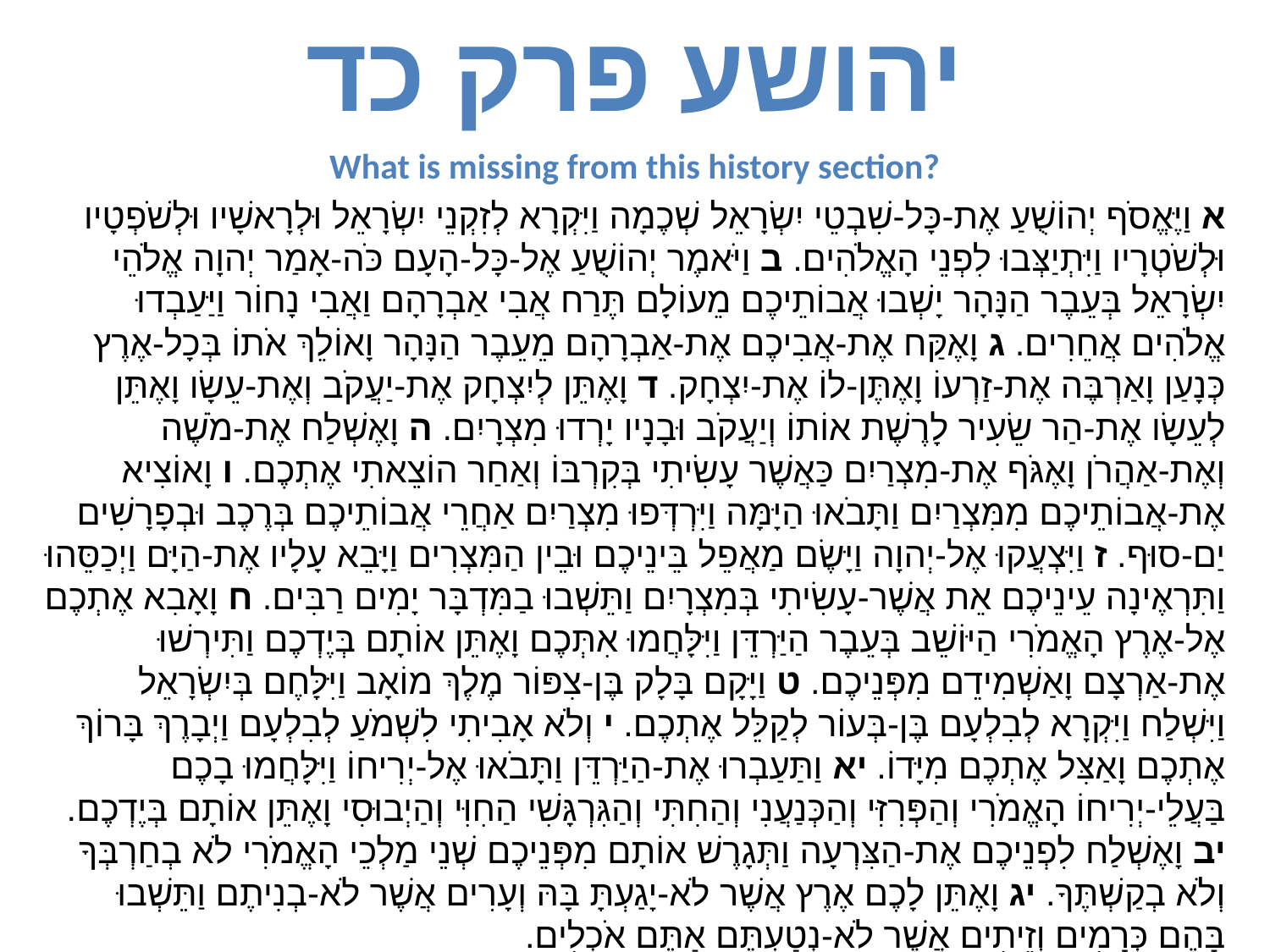

# יהושע פרק כד
What is missing from this history section?
א וַיֶּאֱסֹף יְהוֹשֻׁעַ אֶת-כָּל-שִׁבְטֵי יִשְׂרָאֵל שְׁכֶמָה וַיִּקְרָא לְזִקְנֵי יִשְׂרָאֵל וּלְרָאשָׁיו וּלְשֹׁפְטָיו וּלְשֹׁטְרָיו וַיִּתְיַצְּבוּ לִפְנֵי הָאֱלֹהִים. ב וַיֹּאמֶר יְהוֹשֻׁעַ אֶל-כָּל-הָעָם כֹּה-אָמַר יְהוָה אֱלֹהֵי יִשְׂרָאֵל בְּעֵבֶר הַנָּהָר יָשְׁבוּ אֲבוֹתֵיכֶם מֵעוֹלָם תֶּרַח אֲבִי אַבְרָהָם וַאֲבִי נָחוֹר וַיַּעַבְדוּ אֱלֹהִים אֲחֵרִים. ג וָאֶקַּח אֶת-אֲבִיכֶם אֶת-אַבְרָהָם מֵעֵבֶר הַנָּהָר וָאוֹלֵךְ אֹתוֹ בְּכָל-אֶרֶץ כְּנָעַן וָאַרְבֶּה אֶת-זַרְעוֹ וָאֶתֶּן-לוֹ אֶת-יִצְחָק. ד וָאֶתֵּן לְיִצְחָק אֶת-יַעֲקֹב וְאֶת-עֵשָׂו וָאֶתֵּן לְעֵשָׂו אֶת-הַר שֵׂעִיר לָרֶשֶׁת אוֹתוֹ וְיַעֲקֹב וּבָנָיו יָרְדוּ מִצְרָיִם. ה וָאֶשְׁלַח אֶת-מֹשֶׁה וְאֶת-אַהֲרֹן וָאֶגֹּף אֶת-מִצְרַיִם כַּאֲשֶׁר עָשִׂיתִי בְּקִרְבּוֹ וְאַחַר הוֹצֵאתִי אֶתְכֶם. ו וָאוֹצִיא אֶת-אֲבוֹתֵיכֶם מִמִּצְרַיִם וַתָּבֹאוּ הַיָּמָּה וַיִּרְדְּפוּ מִצְרַיִם אַחֲרֵי אֲבוֹתֵיכֶם בְּרֶכֶב וּבְפָרָשִׁים יַם-סוּף. ז וַיִּצְעֲקוּ אֶל-יְהוָה וַיָּשֶׂם מַאֲפֵל בֵּינֵיכֶם וּבֵין הַמִּצְרִים וַיָּבֵא עָלָיו אֶת-הַיָּם וַיְכַסֵּהוּ וַתִּרְאֶינָה עֵינֵיכֶם אֵת אֲשֶׁר-עָשִׂיתִי בְּמִצְרָיִם וַתֵּשְׁבוּ בַמִּדְבָּר יָמִים רַבִּים. ח וָאָבִא אֶתְכֶם אֶל-אֶרֶץ הָאֱמֹרִי הַיּוֹשֵׁב בְּעֵבֶר הַיַּרְדֵּן וַיִּלָּחֲמוּ אִתְּכֶם וָאֶתֵּן אוֹתָם בְּיֶדְכֶם וַתִּירְשׁוּ אֶת-אַרְצָם וָאַשְׁמִידֵם מִפְּנֵיכֶם. ט וַיָּקָם בָּלָק בֶּן-צִפּוֹר מֶלֶךְ מוֹאָב וַיִּלָּחֶם בְּיִשְׂרָאֵל וַיִּשְׁלַח וַיִּקְרָא לְבִלְעָם בֶּן-בְּעוֹר לְקַלֵּל אֶתְכֶם. י וְלֹא אָבִיתִי לִשְׁמֹעַ לְבִלְעָם וַיְבָרֶךְ בָּרוֹךְ אֶתְכֶם וָאַצִּל אֶתְכֶם מִיָּדוֹ. יא וַתַּעַבְרוּ אֶת-הַיַּרְדֵּן וַתָּבֹאוּ אֶל-יְרִיחוֹ וַיִּלָּחֲמוּ בָכֶם בַּעֲלֵי-יְרִיחוֹ הָאֱמֹרִי וְהַפְּרִזִּי וְהַכְּנַעֲנִי וְהַחִתִּי וְהַגִּרְגָּשִׁי הַחִוִּי וְהַיְבוּסִי וָאֶתֵּן אוֹתָם בְּיֶדְכֶם. יב וָאֶשְׁלַח לִפְנֵיכֶם אֶת-הַצִּרְעָה וַתְּגָרֶשׁ אוֹתָם מִפְּנֵיכֶם שְׁנֵי מַלְכֵי הָאֱמֹרִי לֹא בְחַרְבְּךָ וְלֹא בְקַשְׁתֶּךָ. יג וָאֶתֵּן לָכֶם אֶרֶץ אֲשֶׁר לֹא-יָגַעְתָּ בָּהּ וְעָרִים אֲשֶׁר לֹא-בְנִיתֶם וַתֵּשְׁבוּ בָּהֶם כְּרָמִים וְזֵיתִים אֲשֶׁר לֹא-נְטַעְתֶּם אַתֶּם אֹכְלִים.
Matan Torah!